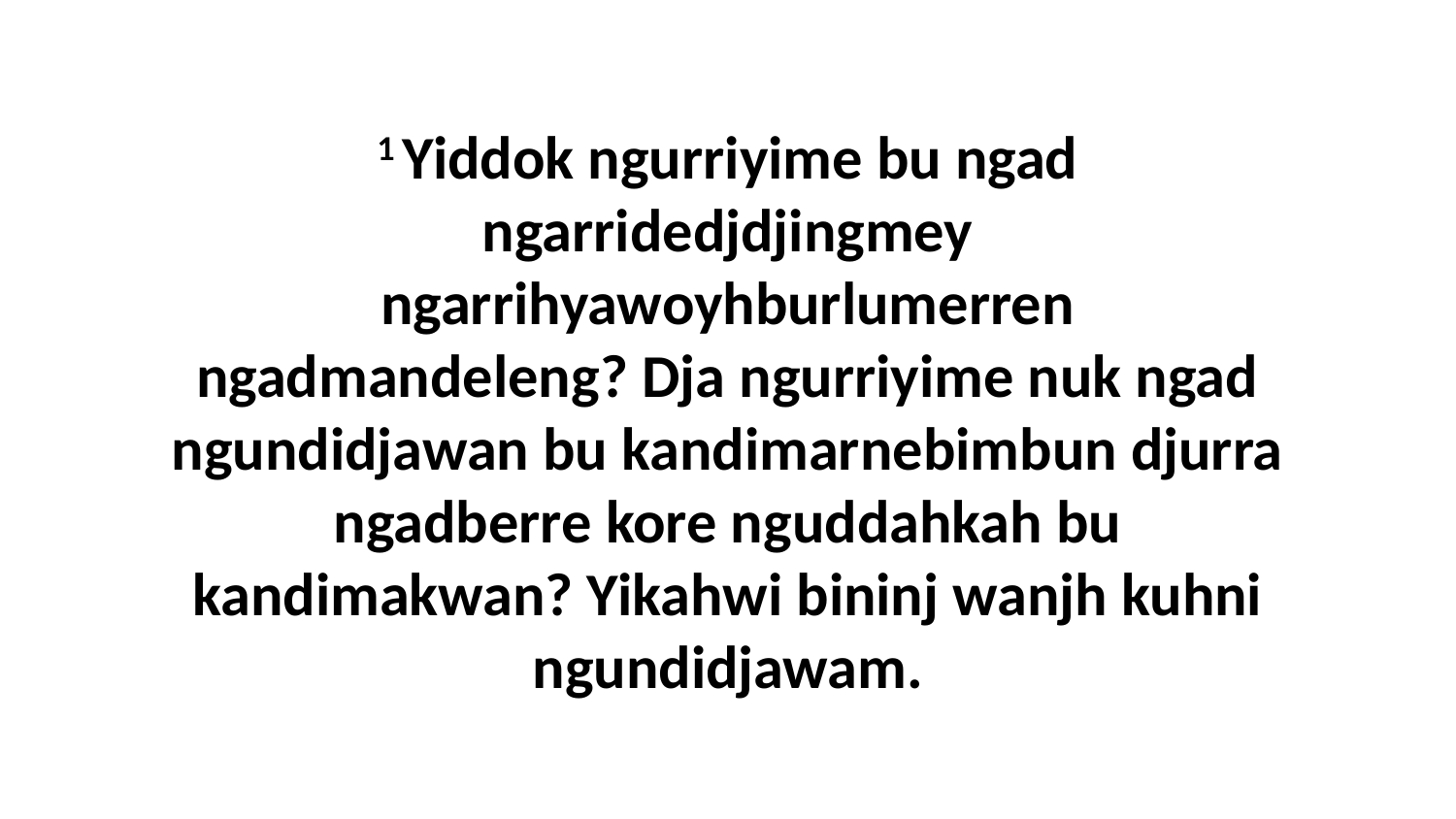

1 Yiddok ngurriyime bu ngad ngarridedjdjingmey ngarrihyawoyhburlumerren ngadmandeleng? Dja ngurriyime nuk ngad ngundidjawan bu kandimarnebimbun djurra ngadberre kore nguddahkah bu kandimakwan? Yikahwi bininj wanjh kuhni ngundidjawam.